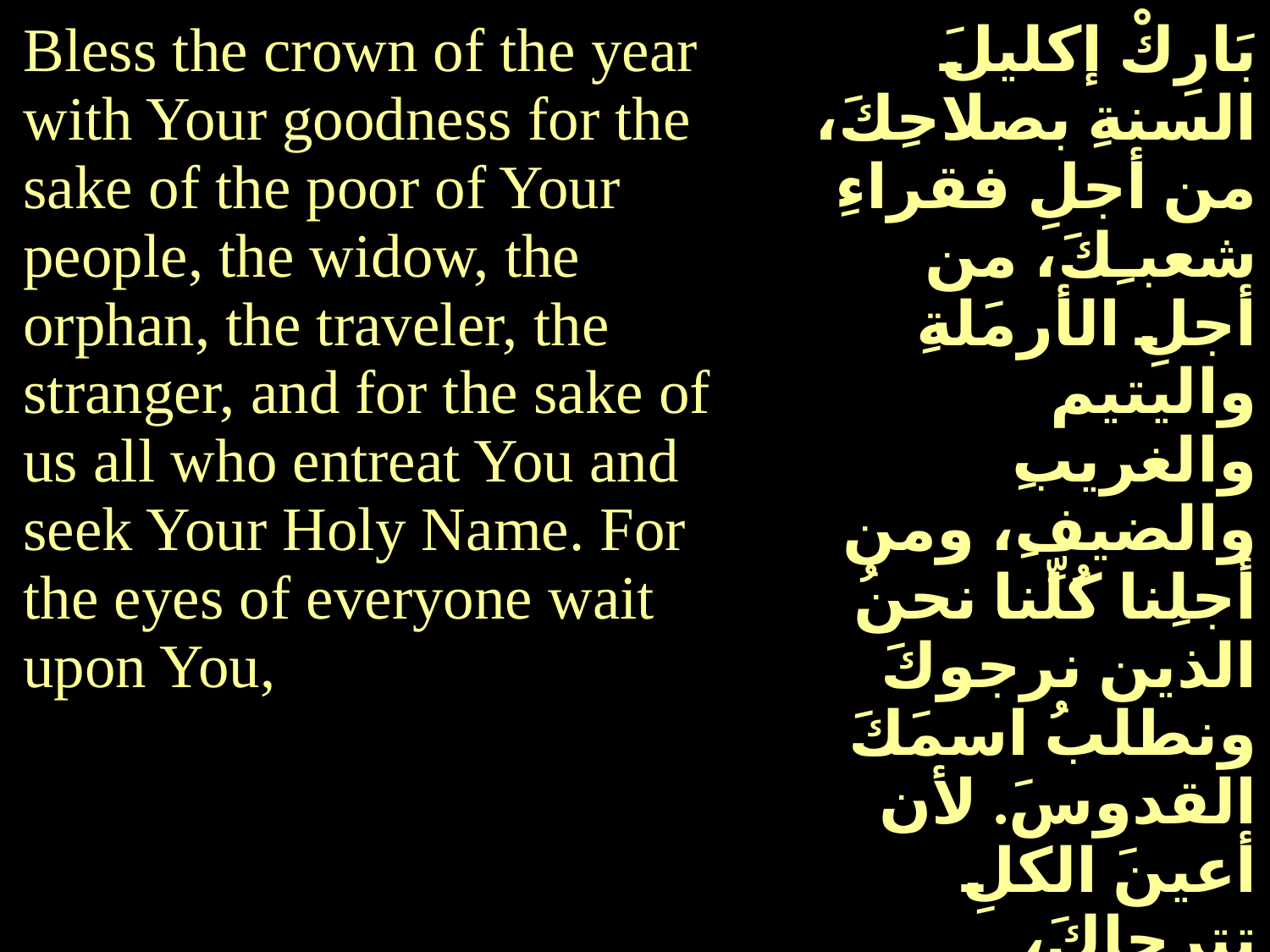

| Bless the crown of the year with Your goodness for the sake of the poor of Your people, the widow, the orphan, the traveler, the stranger, and for the sake of us all who entreat You and seek Your Holy Name. For the eyes of everyone wait upon You, | بَارِكْ إكليلَ السنةِ بصلاحِكَ، من أجلِ فقراءِ شعبـِكَ، من أجلِ الأرمَلةِ واليتيم والغريبِ والضيفِ، ومن أجلِنا كُلِّنا نحنُ الذين نرجوكَ ونطلبُ اسمَكَ القدوسَ. لأن أعينَ الكلِ تترجاكَ، |
| --- | --- |